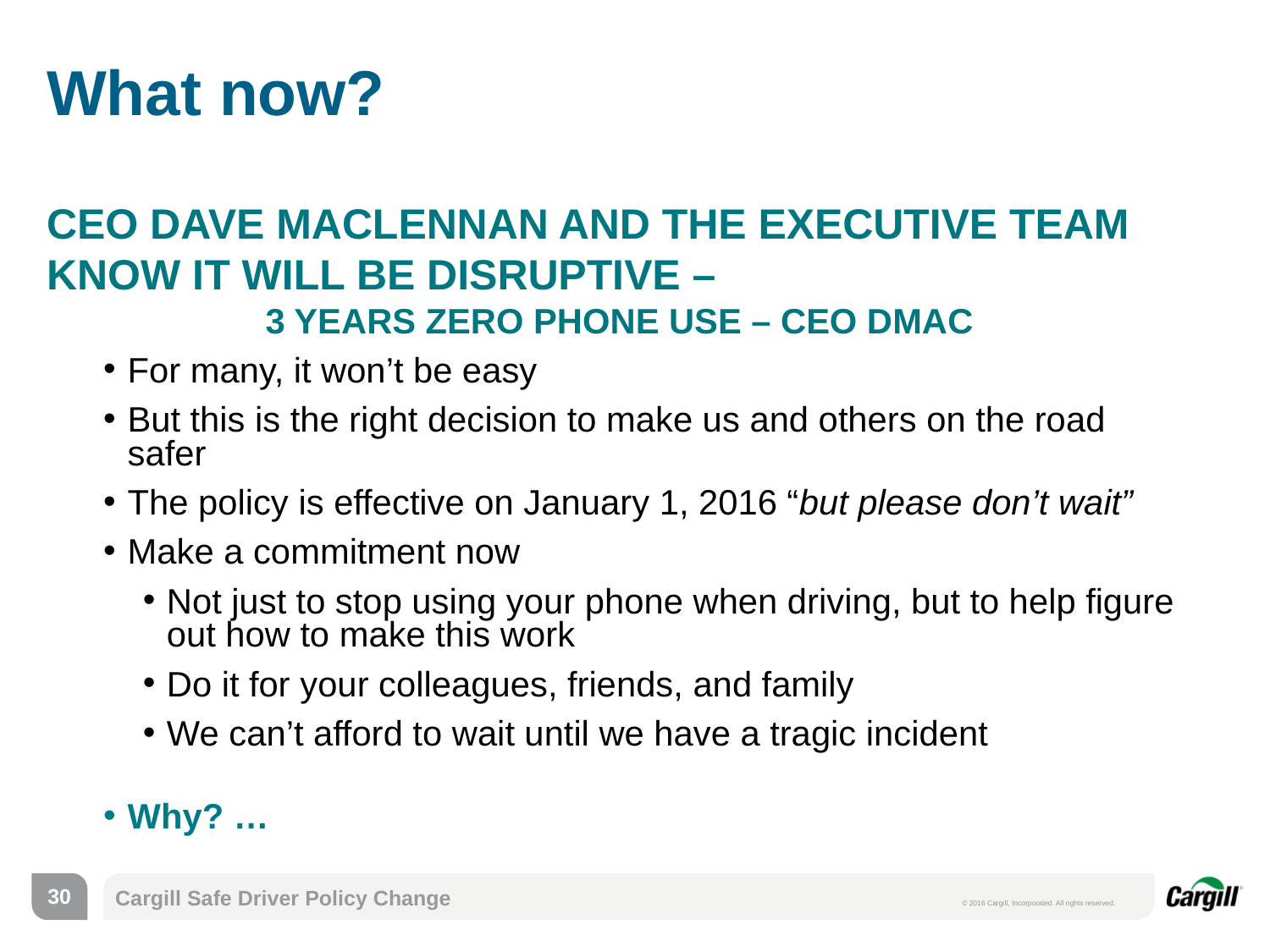

# What now?
Ceo Dave maclennan and the executive team know it will be disruptive –
3 years ZERO phone use – CEO DMac
For many, it won’t be easy
But this is the right decision to make us and others on the road safer
The policy is effective on January 1, 2016 “but please don’t wait”
Make a commitment now
Not just to stop using your phone when driving, but to help figure out how to make this work
Do it for your colleagues, friends, and family
We can’t afford to wait until we have a tragic incident
Why? …
30